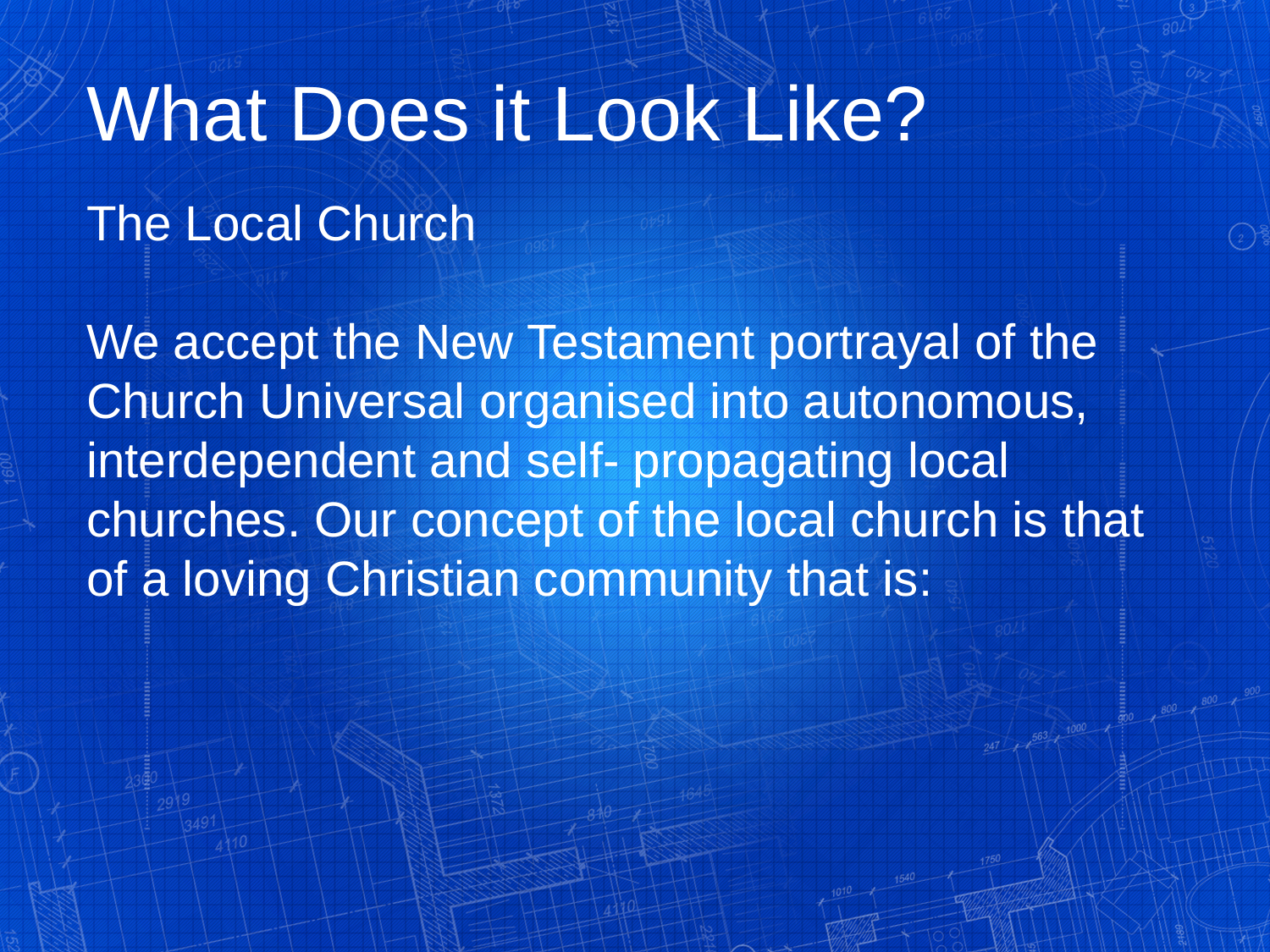

What Does it Look Like?
The Local Church

We accept the New Testament portrayal of the Church Universal organised into autonomous, interdependent and self- propagating local churches. Our concept of the local church is that of a loving Christian community that is: